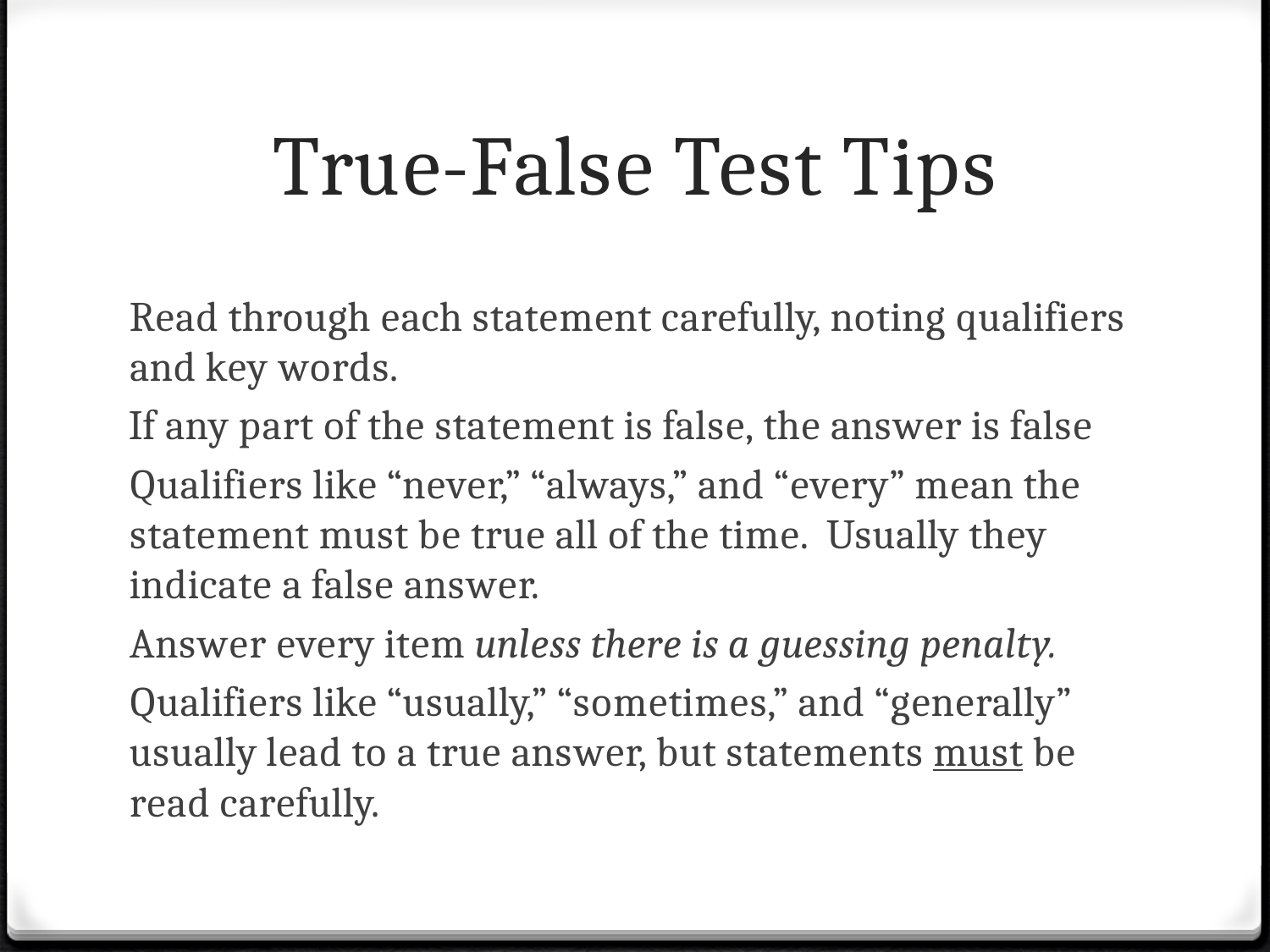

# True-False Test Tips
Read through each statement carefully, noting qualifiers and key words.
If any part of the statement is false, the answer is false
Qualifiers like “never,” “always,” and “every” mean the statement must be true all of the time.  Usually they indicate a false answer.
Answer every item unless there is a guessing penalty.
Qualifiers like “usually,” “sometimes,” and “generally” usually lead to a true answer, but statements must be read carefully.